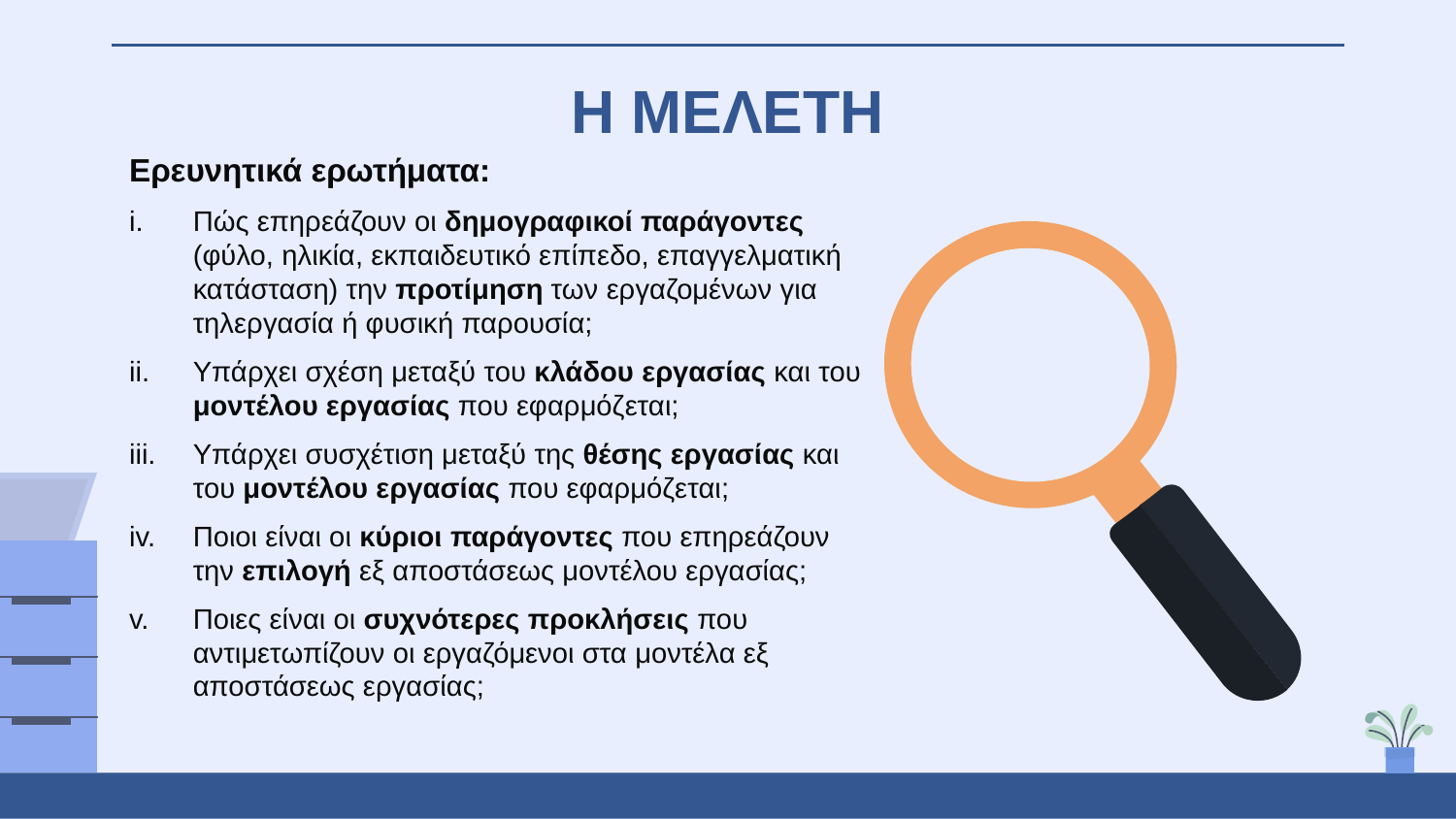

# Η ΜΕΛΕΤΗ
Ερευνητικά ερωτήματα:
Πώς επηρεάζουν οι δημογραφικοί παράγοντες (φύλο, ηλικία, εκπαιδευτικό επίπεδο, επαγγελματική κατάσταση) την προτίμηση των εργαζομένων για τηλεργασία ή φυσική παρουσία;
Υπάρχει σχέση μεταξύ του κλάδου εργασίας και του μοντέλου εργασίας που εφαρμόζεται;

Υπάρχει συσχέτιση μεταξύ της θέσης εργασίας και του μοντέλου εργασίας που εφαρμόζεται;
Ποιοι είναι οι κύριοι παράγοντες που επηρεάζουν την επιλογή εξ αποστάσεως μοντέλου εργασίας;
Ποιες είναι οι συχνότερες προκλήσεις που αντιμετωπίζουν οι εργαζόμενοι στα μοντέλα εξ αποστάσεως εργασίας;